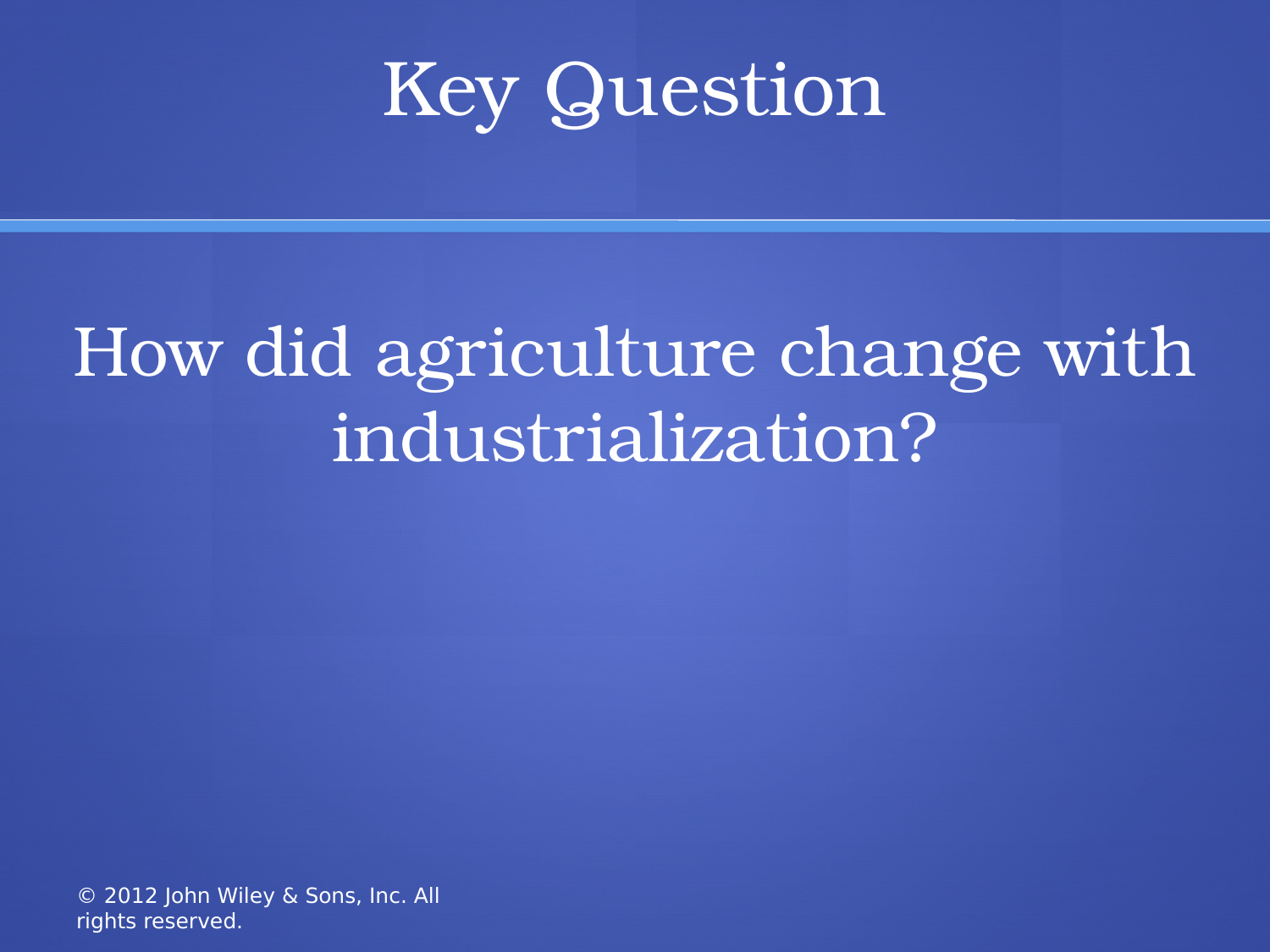

Key Question
How did agriculture change with industrialization?
© 2012 John Wiley & Sons, Inc. All rights reserved.